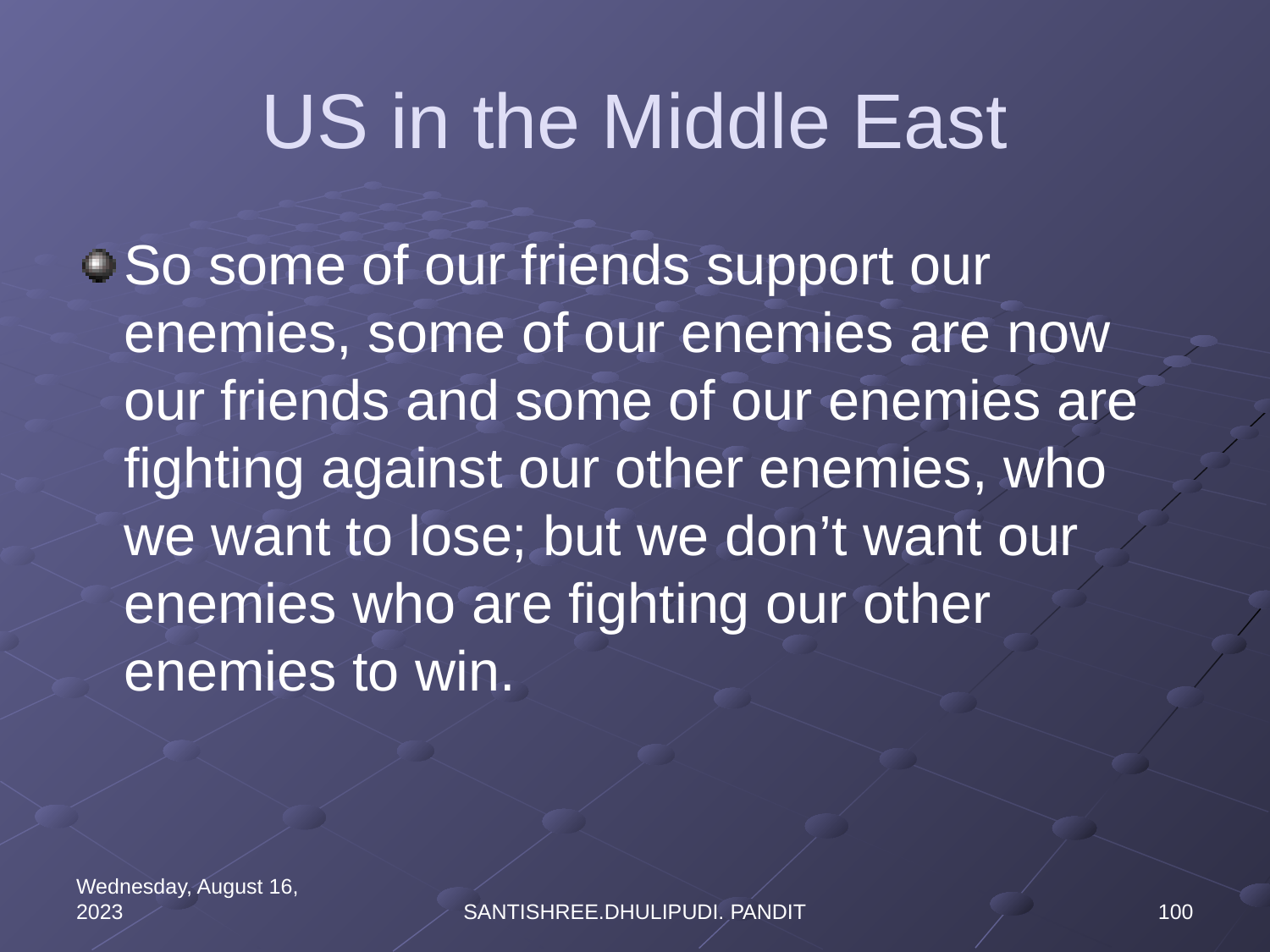

# US in the Middle East
So some of our friends support our enemies, some of our enemies are now our friends and some of our enemies are fighting against our other enemies, who we want to lose; but we don’t want our enemies who are fighting our other enemies to win.
Wednesday, August 16, 2023
SANTISHREE.DHULIPUDI. PANDIT
100